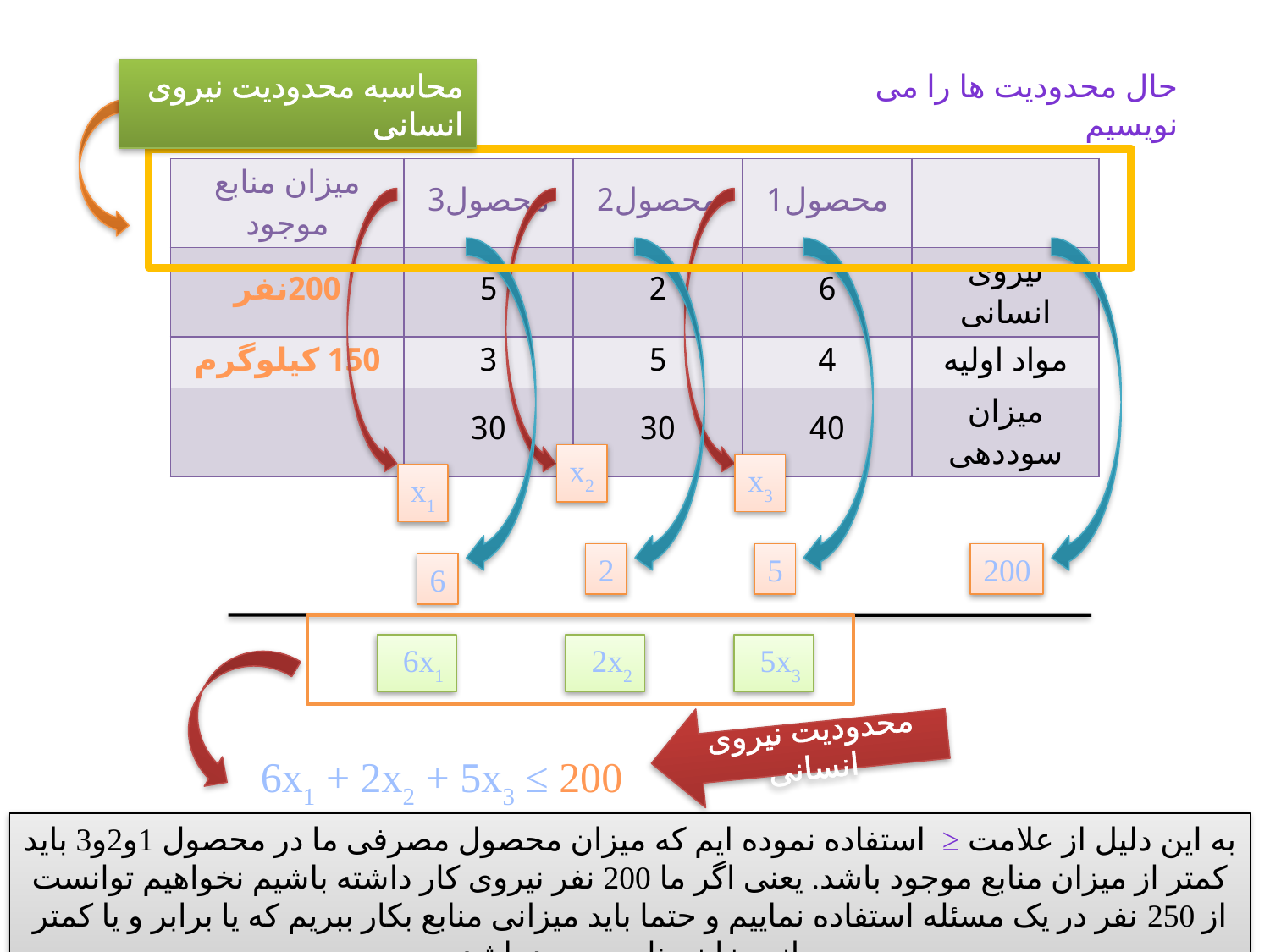

محاسبه محدودیت نیروی انسانی
حال محدودیت ها را می نویسیم

| میزان منابع موجود | محصول3 | محصول2 | محصول1 |  |
| --- | --- | --- | --- | --- |
| 200نفر | 5 | 2 | 6 | نیروی انسانی |
| 150 کیلوگرم | 3 | 5 | 4 | مواد اولیه |
|  | 30 | 30 | 40 | میزان سوددهی |

x2
x3
x1
2
5
200
6

6x1
2x2
5x3
محدودیت نیروی انسانی
6x1 + 2x2 + 5x3 ≤ 200

به این دلیل از علامت ≤  استفاده نموده ایم که میزان محصول مصرفی ما در محصول 1و2و3 باید کمتر از میزان منابع موجود باشد. یعنی اگر ما 200 نفر نیروی کار داشته باشیم نخواهیم توانست از 250 نفر در یک مسئله استفاده نماییم و حتما باید میزانی منابع بکار ببریم که یا برابر و یا کمتر از میزان منابع موجود باشد